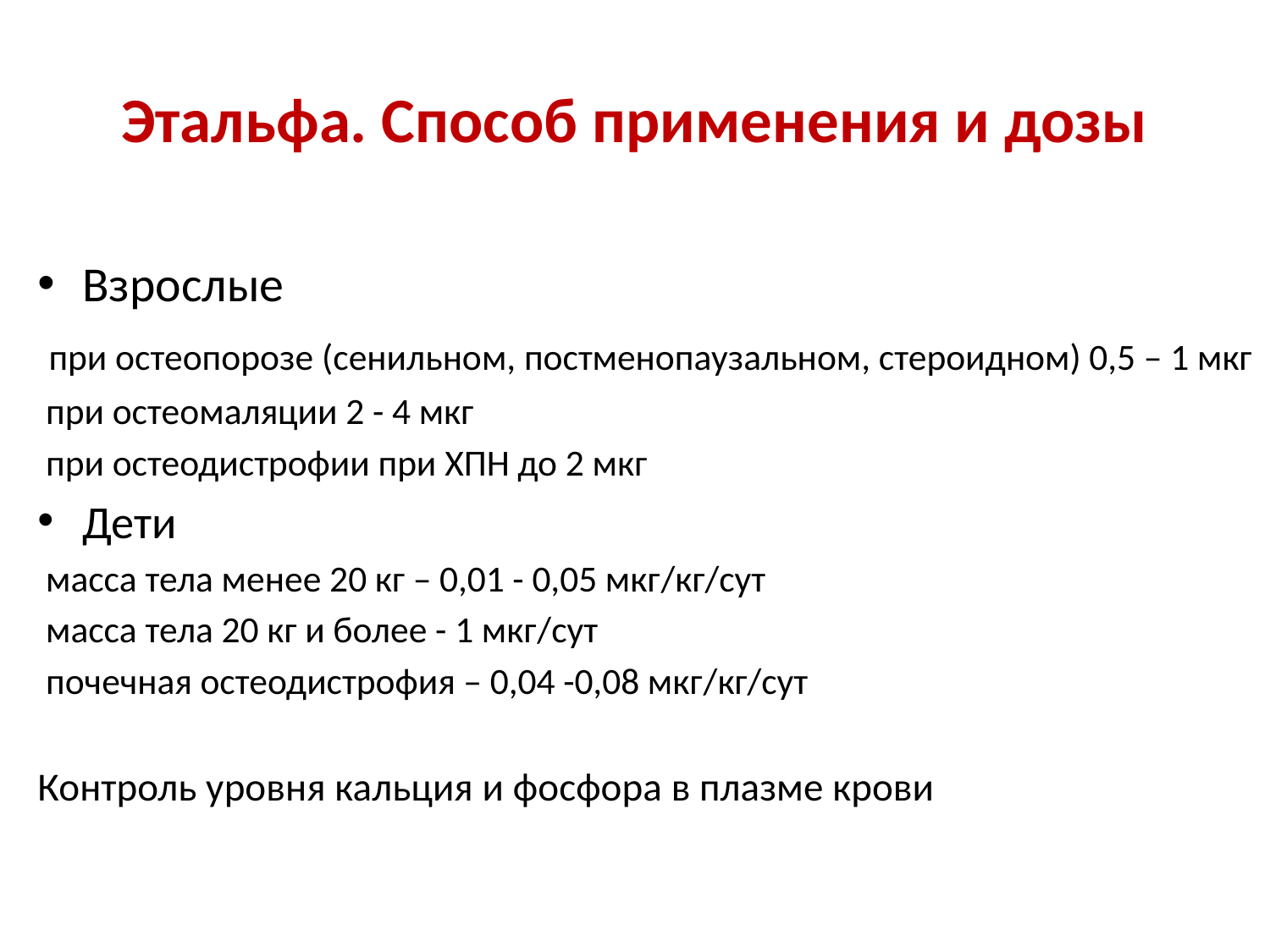

# Этальфа. Способ применения и дозы
Взрослые
 при остеопорозе (сенильном, постменопаузальном, стероидном) 0,5 – 1 мкг
 при остеомаляции 2 - 4 мкг
 при остеодистрофии при ХПН до 2 мкг
Дети
 масса тела менее 20 кг – 0,01 - 0,05 мкг/кг/сут
 масса тела 20 кг и более - 1 мкг/сут
 почечная остеодистрофия – 0,04 -0,08 мкг/кг/сут

Контроль уровня кальция и фосфора в плазме крови